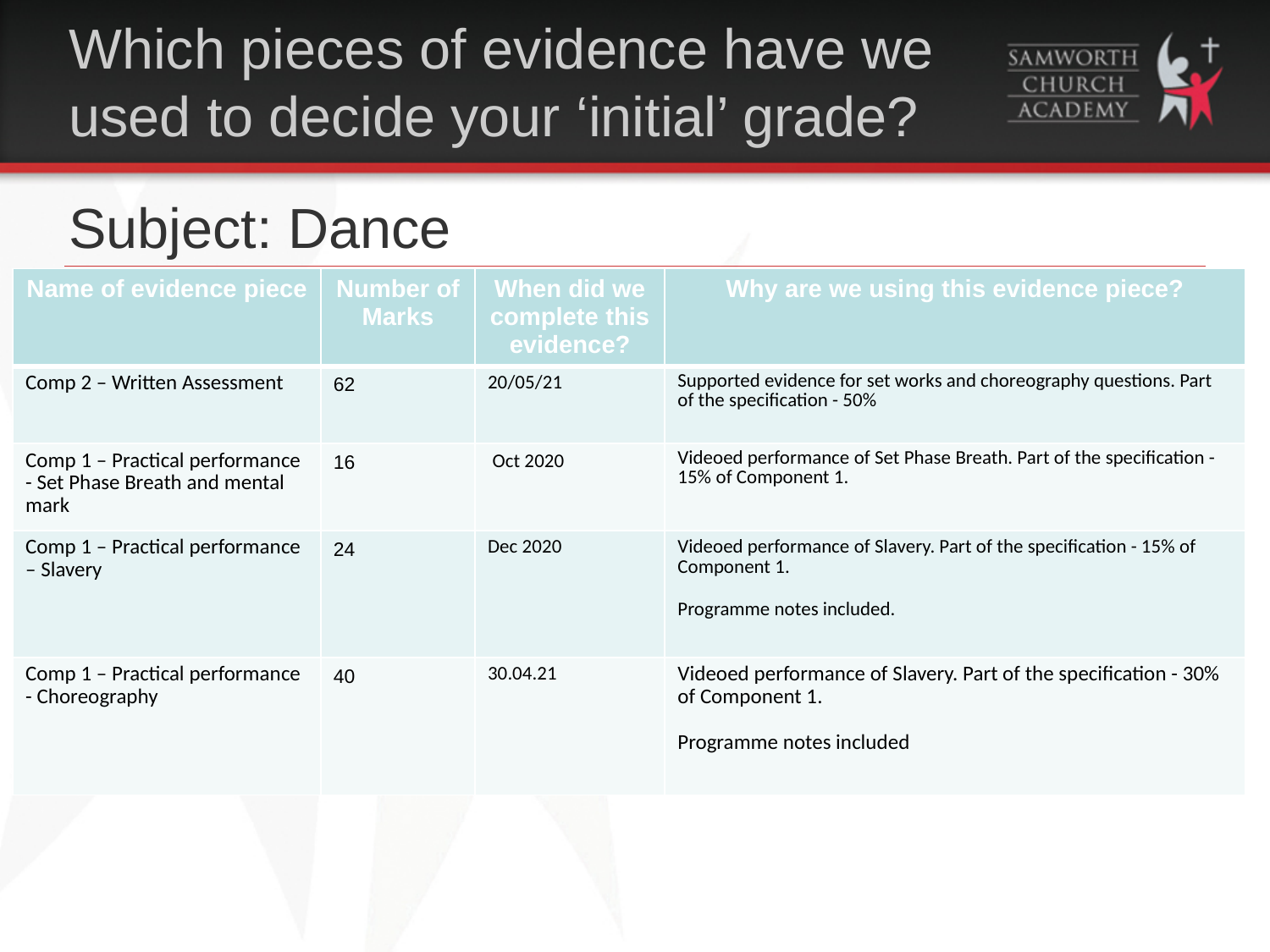

# Which pieces of evidence have we used to decide your ‘initial’ grade?
Subject: Dance

| Name of evidence piece | Number of Marks | When did we complete this evidence? | Why are we using this evidence piece? |
| --- | --- | --- | --- |
| Comp 2 – Written Assessment | 62 | 20/05/21 | Supported evidence for set works and choreography questions. Part of the specification - 50% |
| Comp 1 – Practical performance - Set Phase Breath and mental mark | 16 | Oct 2020 | Videoed performance of Set Phase Breath. Part of the specification - 15% of Component 1. |
| Comp 1 – Practical performance – Slavery | 24 | Dec 2020 | Videoed performance of Slavery. Part of the specification - 15% of Component 1.   Programme notes included. |
| Comp 1 – Practical performance - Choreography | 40 | 30.04.21 | Videoed performance of Slavery. Part of the specification - 30% of Component 1.   Programme notes included |